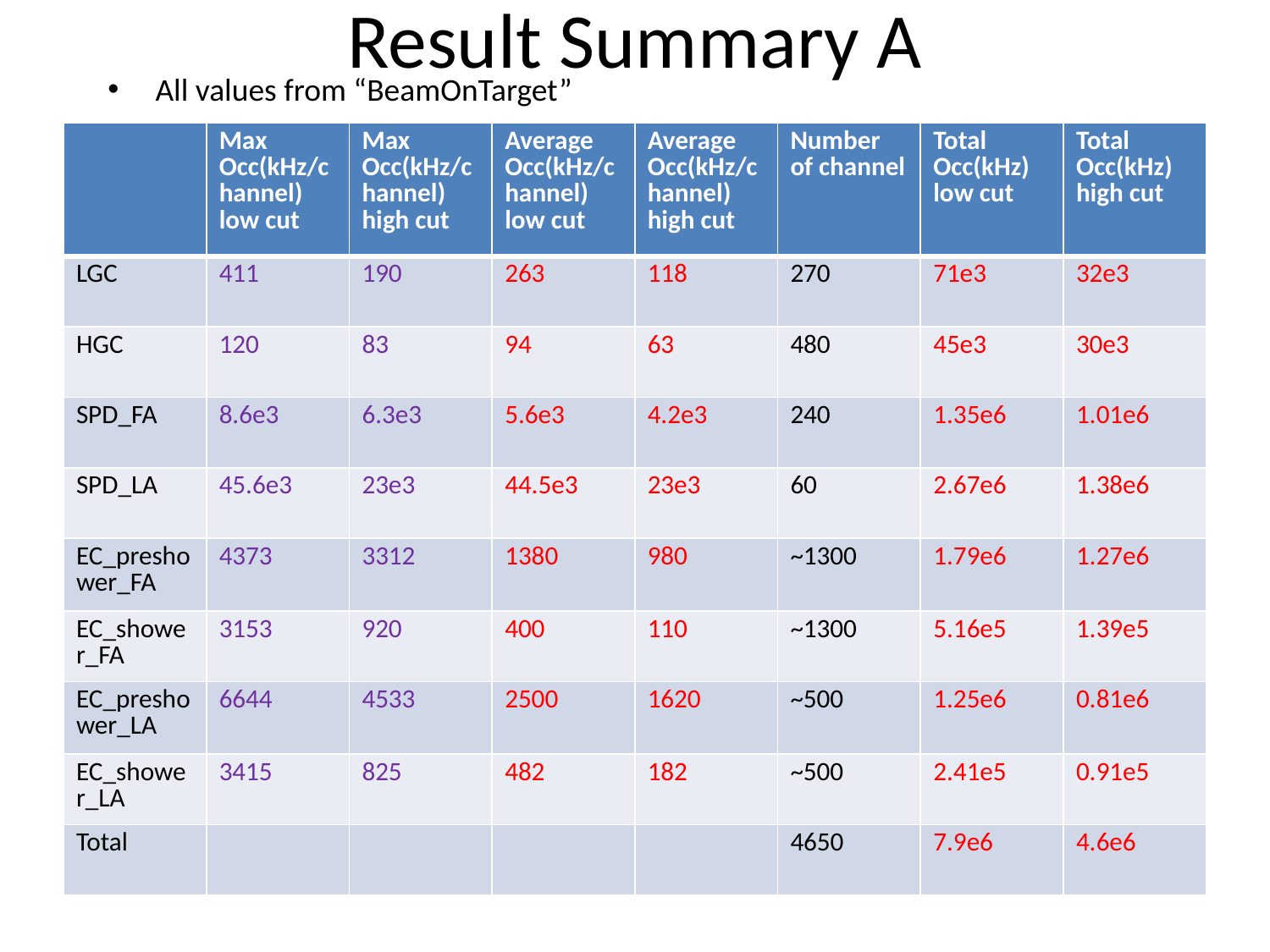

# Result Summary A
All values from “BeamOnTarget”
|  | Max Occ(kHz/channel) low cut | Max Occ(kHz/channel) high cut | Average Occ(kHz/channel) low cut | Average Occ(kHz/channel) high cut | Number of channel | Total Occ(kHz) low cut | Total Occ(kHz) high cut |
| --- | --- | --- | --- | --- | --- | --- | --- |
| LGC | 411 | 190 | 263 | 118 | 270 | 71e3 | 32e3 |
| HGC | 120 | 83 | 94 | 63 | 480 | 45e3 | 30e3 |
| SPD\_FA | 8.6e3 | 6.3e3 | 5.6e3 | 4.2e3 | 240 | 1.35e6 | 1.01e6 |
| SPD\_LA | 45.6e3 | 23e3 | 44.5e3 | 23e3 | 60 | 2.67e6 | 1.38e6 |
| EC\_preshower\_FA | 4373 | 3312 | 1380 | 980 | ~1300 | 1.79e6 | 1.27e6 |
| EC\_shower\_FA | 3153 | 920 | 400 | 110 | ~1300 | 5.16e5 | 1.39e5 |
| EC\_preshower\_LA | 6644 | 4533 | 2500 | 1620 | ~500 | 1.25e6 | 0.81e6 |
| EC\_shower\_LA | 3415 | 825 | 482 | 182 | ~500 | 2.41e5 | 0.91e5 |
| Total |  |  |  |  | 4650 | 7.9e6 | 4.6e6 |